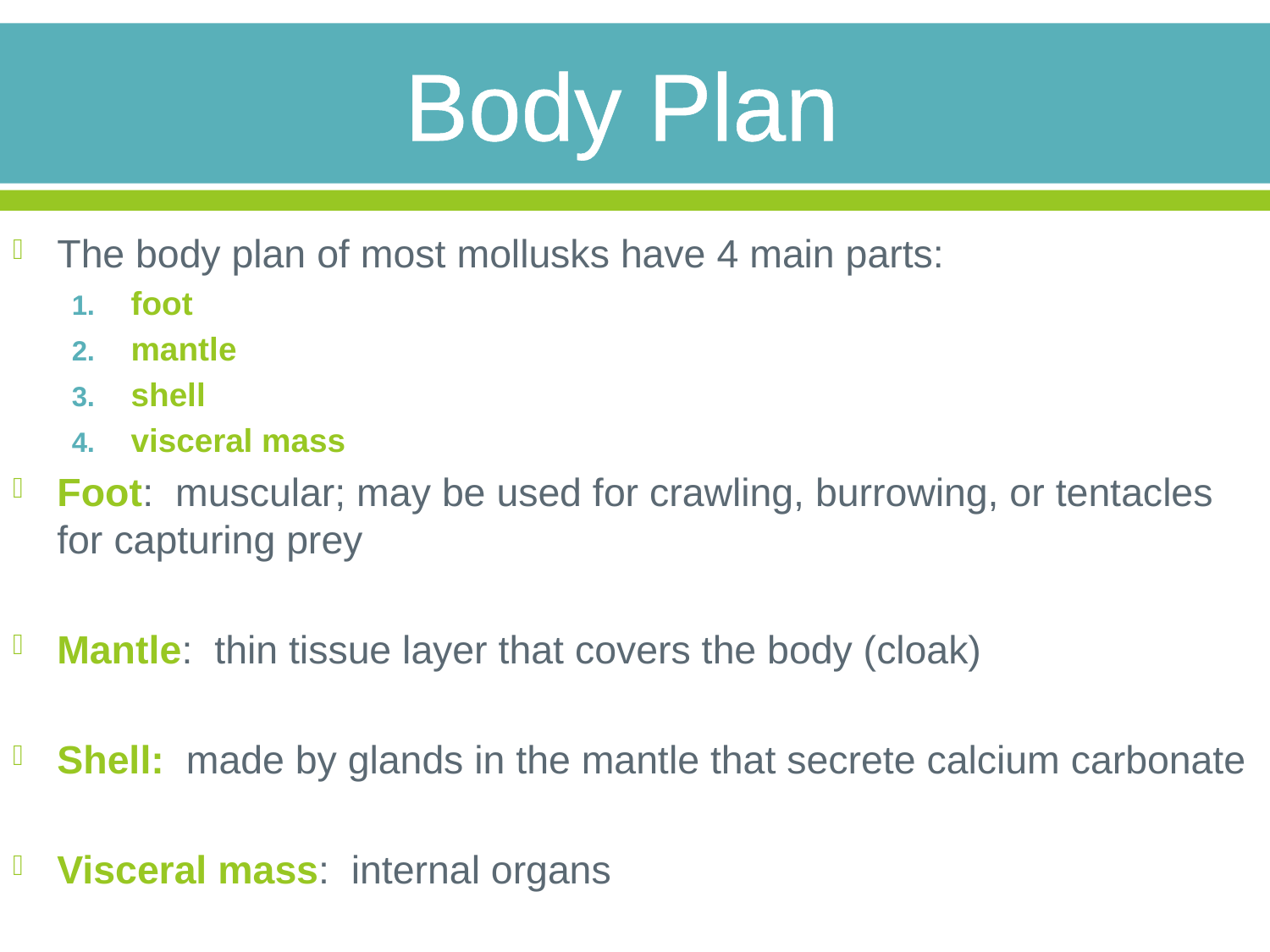

# Body Plan
The body plan of most mollusks have 4 main parts:
foot
mantle
shell
visceral mass
Foot:  muscular; may be used for crawling, burrowing, or tentacles for capturing prey

Mantle:  thin tissue layer that covers the body (cloak)

Shell:  made by glands in the mantle that secrete calcium carbonate

Visceral mass:  internal organs